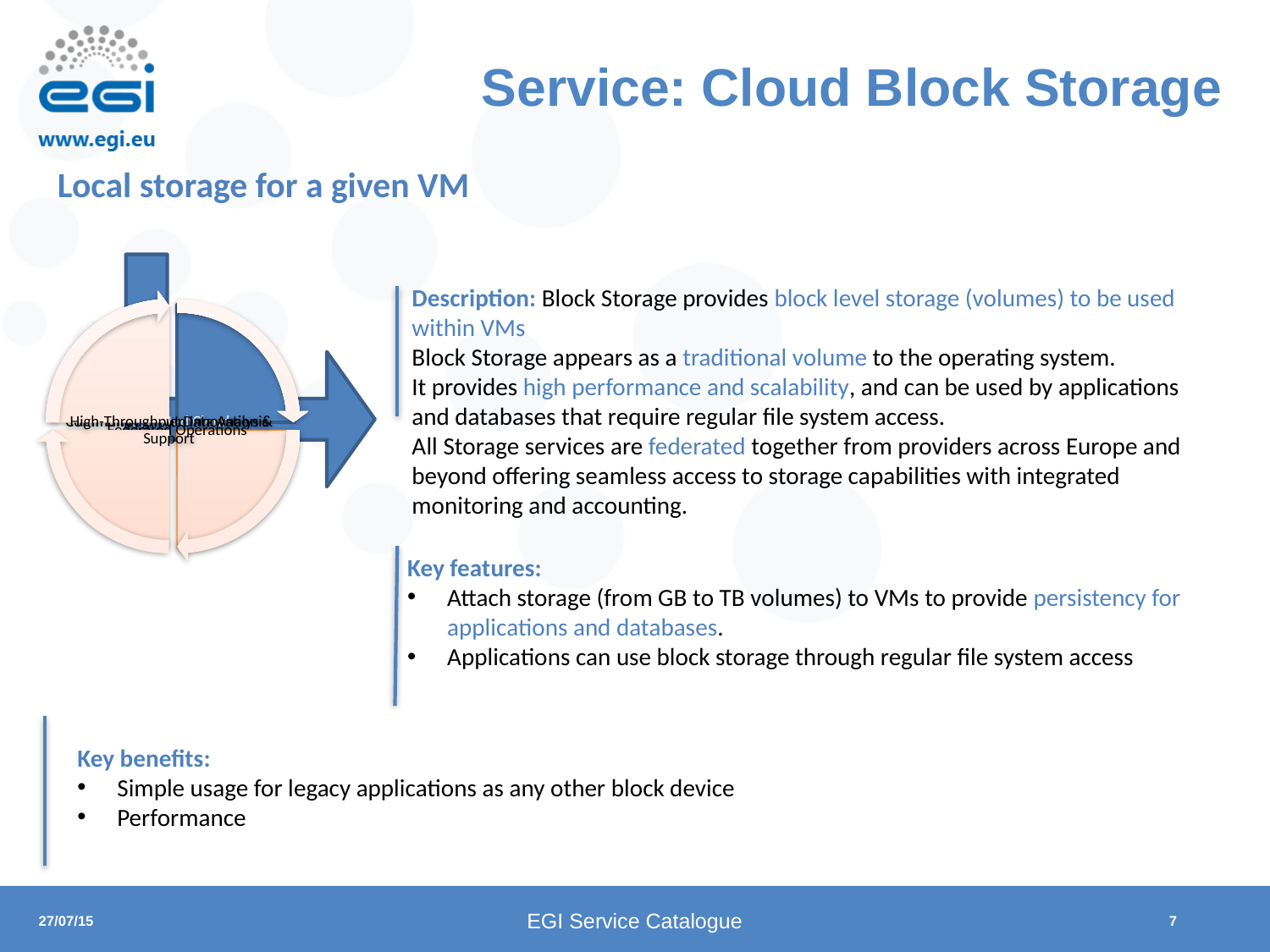

# Service: Cloud Block Storage
Local storage for a given VM

Description: Block Storage provides block level storage (volumes) to be used within VMs
Block Storage appears as a traditional volume to the operating system.
It provides high performance and scalability, and can be used by applications and databases that require regular file system access.
All Storage services are federated together from providers across Europe and beyond offering seamless access to storage capabilities with integrated monitoring and accounting.
Federated Cloud
Federated Operations
Community Driven Innovation & Support
High-Throughput Data Analysis
Key features:
Attach storage (from GB to TB volumes) to VMs to provide persistency for applications and databases.
Applications can use block storage through regular file system access

Key benefits:
Simple usage for legacy applications as any other block device
Performance

EGI Service Catalogue